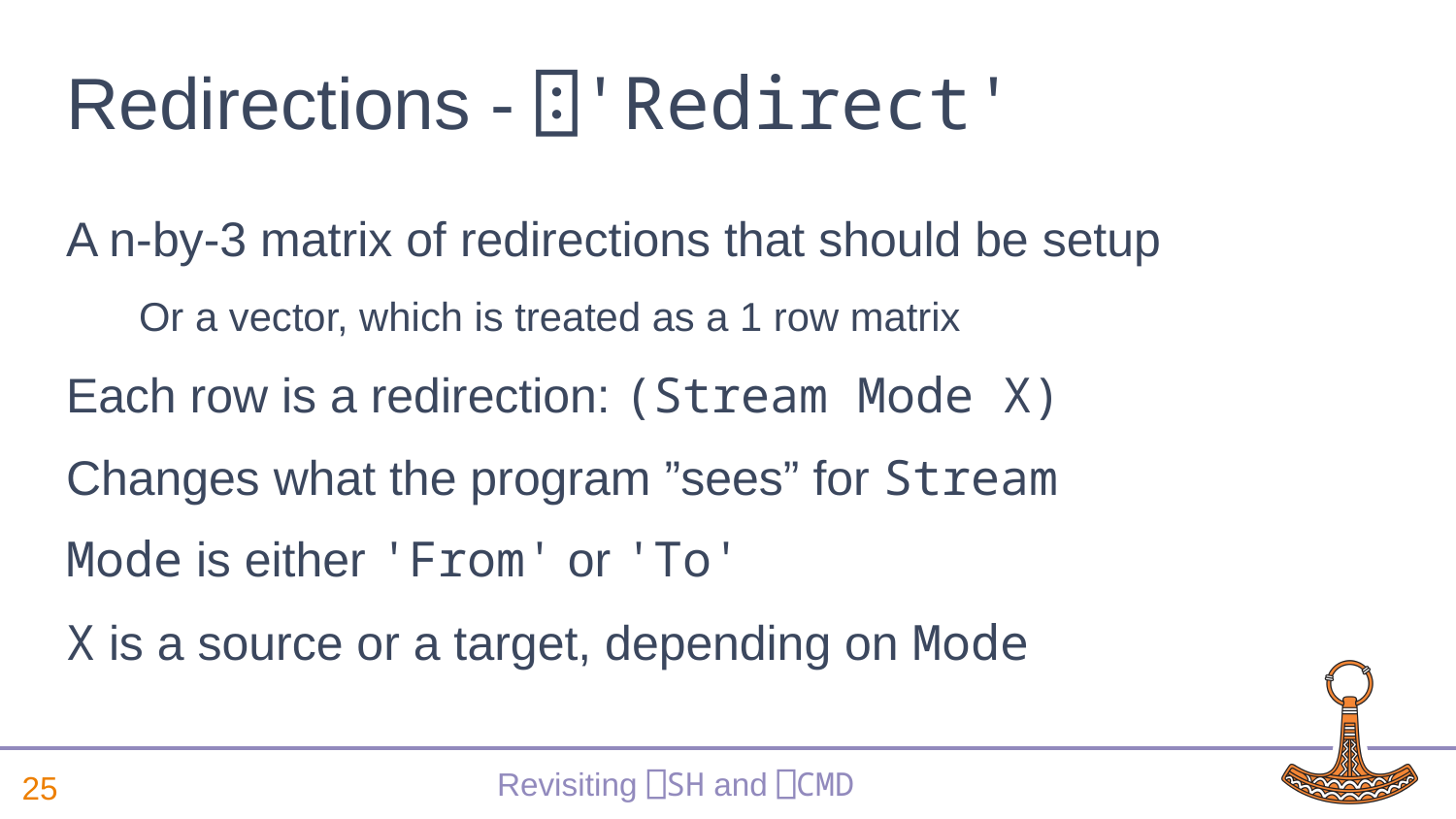

# Redirections - ⍠'Redirect'
A n-by-3 matrix of redirections that should be setup
Or a vector, which is treated as a 1 row matrix
Each row is a redirection: (Stream Mode X)
Changes what the program ”sees” for Stream
Mode is either 'From' or 'To'
X is a source or a target, depending on Mode